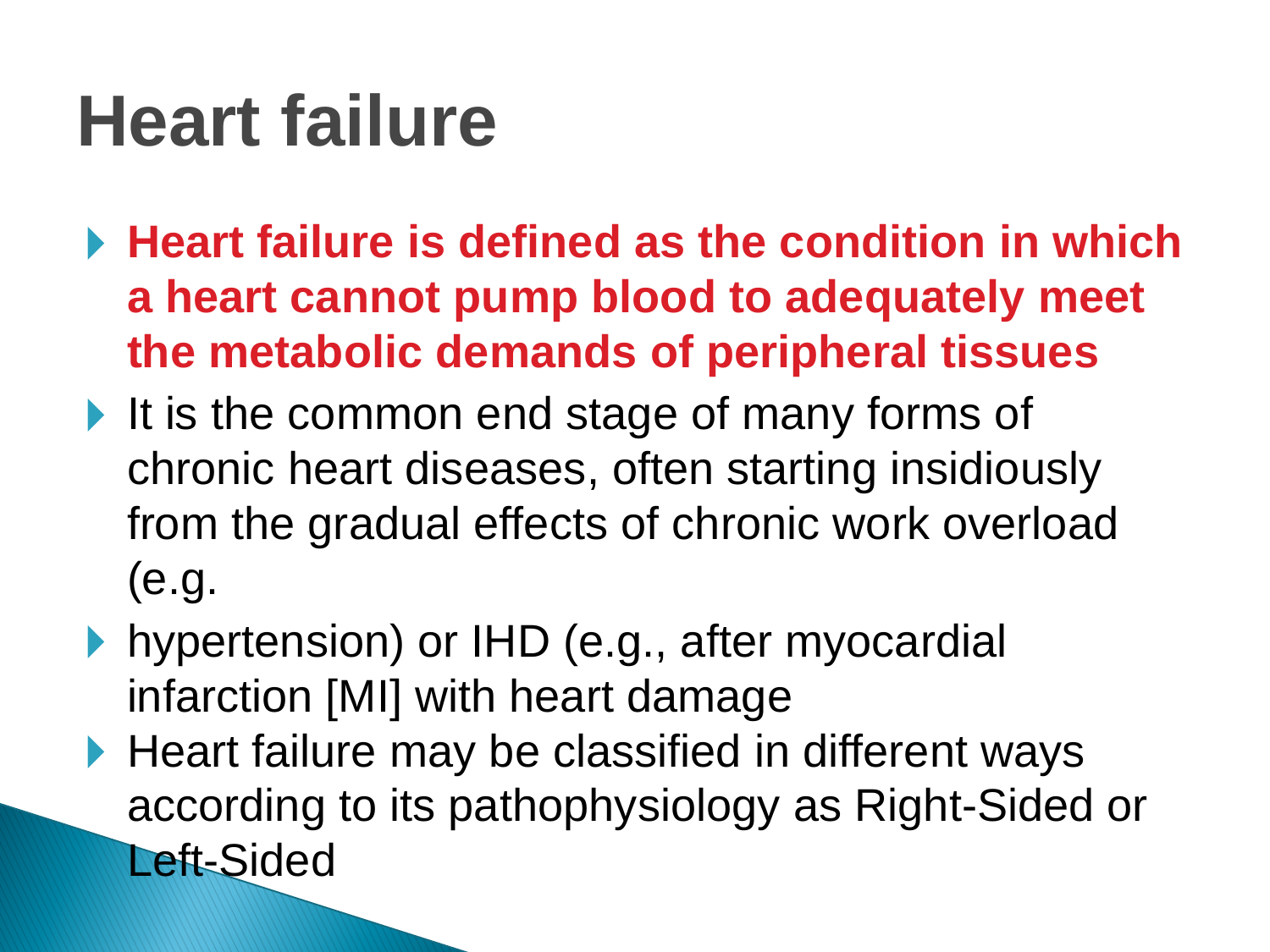

# Heart failure
Heart failure is defined as the condition in which a heart cannot pump blood to adequately meet the metabolic demands of peripheral tissues
It is the common end stage of many forms of chronic heart diseases, often starting insidiously from the gradual effects of chronic work overload (e.g.
hypertension) or IHD (e.g., after myocardial infarction [MI] with heart damage
Heart failure may be classified in different ways according to its pathophysiology as Right-Sided or Left-Sided